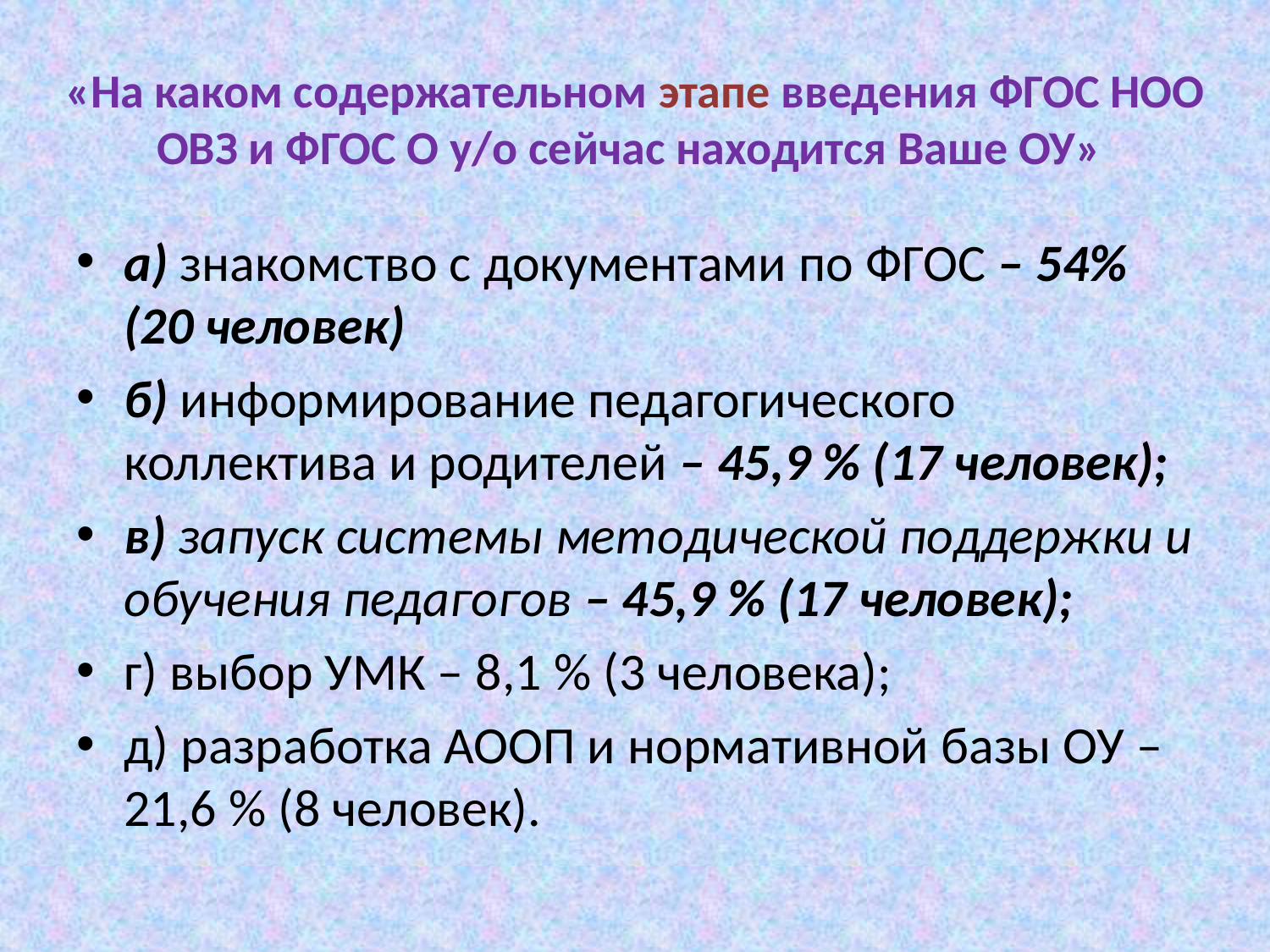

# «На каком содержательном этапе введения ФГОС НОО ОВЗ и ФГОС О у/о сейчас находится Ваше ОУ»
а) знакомство с документами по ФГОС – 54% (20 человек)
б) информирование педагогического коллектива и родителей – 45,9 % (17 человек);
в) запуск системы методической поддержки и обучения педагогов – 45,9 % (17 человек);
г) выбор УМК – 8,1 % (3 человека);
д) разработка АООП и нормативной базы ОУ – 21,6 % (8 человек).